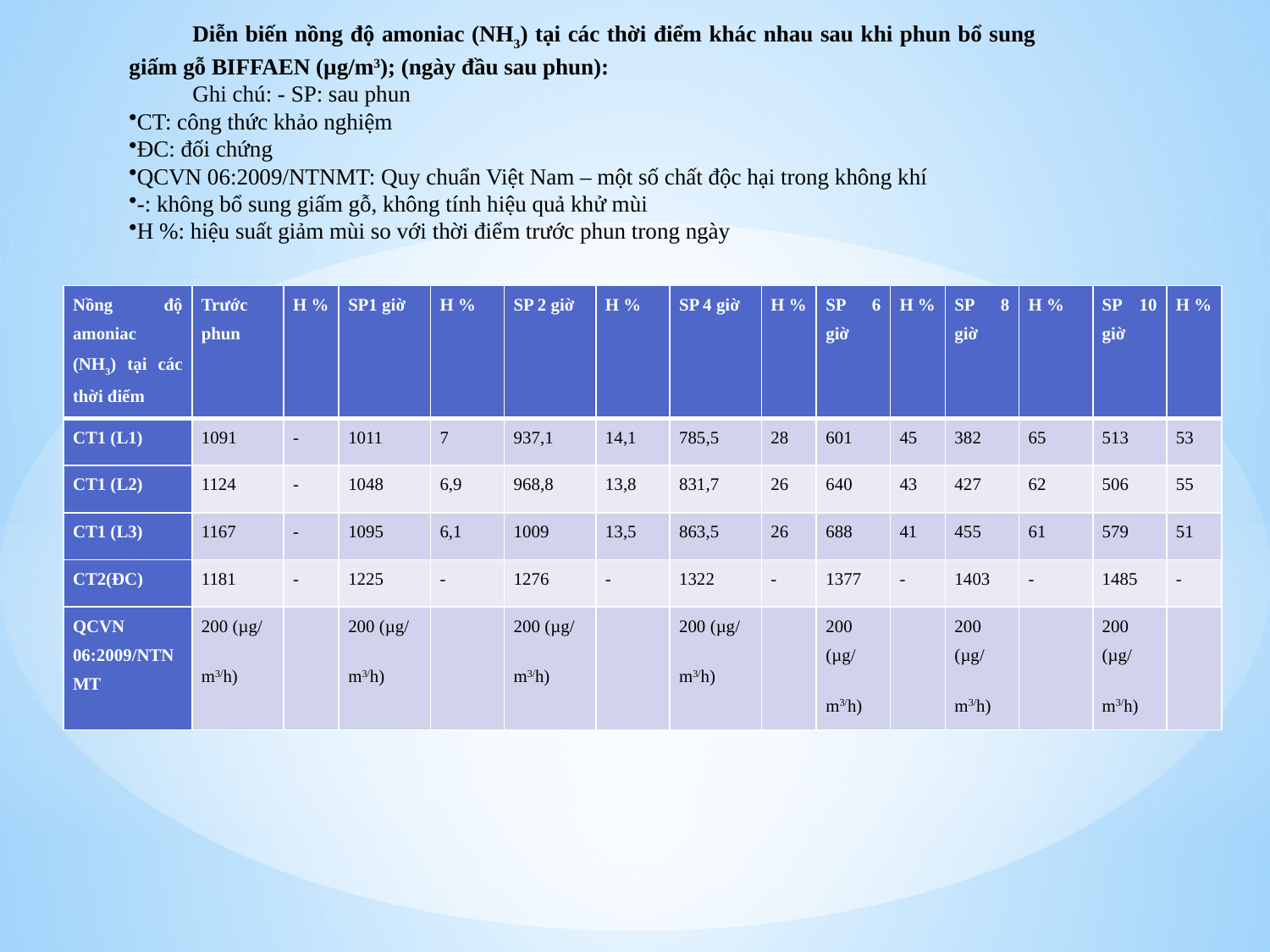

Diễn biến nồng độ amoniac (NH3) tại các thời điểm khác nhau sau khi phun bổ sung giấm gỗ BIFFAEN (µg/m3); (ngày đầu sau phun):
Ghi chú: - SP: sau phun
CT: công thức khảo nghiệm
ĐC: đối chứng
QCVN 06:2009/NTNMT: Quy chuẩn Việt Nam – một số chất độc hại trong không khí
-: không bổ sung giấm gỗ, không tính hiệu quả khử mùi
H %: hiệu suất giảm mùi so với thời điểm trước phun trong ngày
| Nồng độ amoniac (NH3) tại các thời điểm | Trước phun | H % | SP1 giờ | H % | SP 2 giờ | H % | SP 4 giờ | H % | SP 6 giờ | H % | SP 8 giờ | H % | SP 10 giờ | H % |
| --- | --- | --- | --- | --- | --- | --- | --- | --- | --- | --- | --- | --- | --- | --- |
| CT1 (L1) | 1091 | - | 1011 | 7 | 937,1 | 14,1 | 785,5 | 28 | 601 | 45 | 382 | 65 | 513 | 53 |
| CT1 (L2) | 1124 | - | 1048 | 6,9 | 968,8 | 13,8 | 831,7 | 26 | 640 | 43 | 427 | 62 | 506 | 55 |
| CT1 (L3) | 1167 | - | 1095 | 6,1 | 1009 | 13,5 | 863,5 | 26 | 688 | 41 | 455 | 61 | 579 | 51 |
| CT2(ĐC) | 1181 | - | 1225 | - | 1276 | - | 1322 | - | 1377 | - | 1403 | - | 1485 | - |
| QCVN 06:2009/NTNMT | 200 (µg/ m3/h) |  | 200 (µg/ m3/h) |  | 200 (µg/ m3/h) |  | 200 (µg/ m3/h) |  | 200 (µg/ m3/h) |  | 200 (µg/ m3/h) |  | 200 (µg/ m3/h) |  |